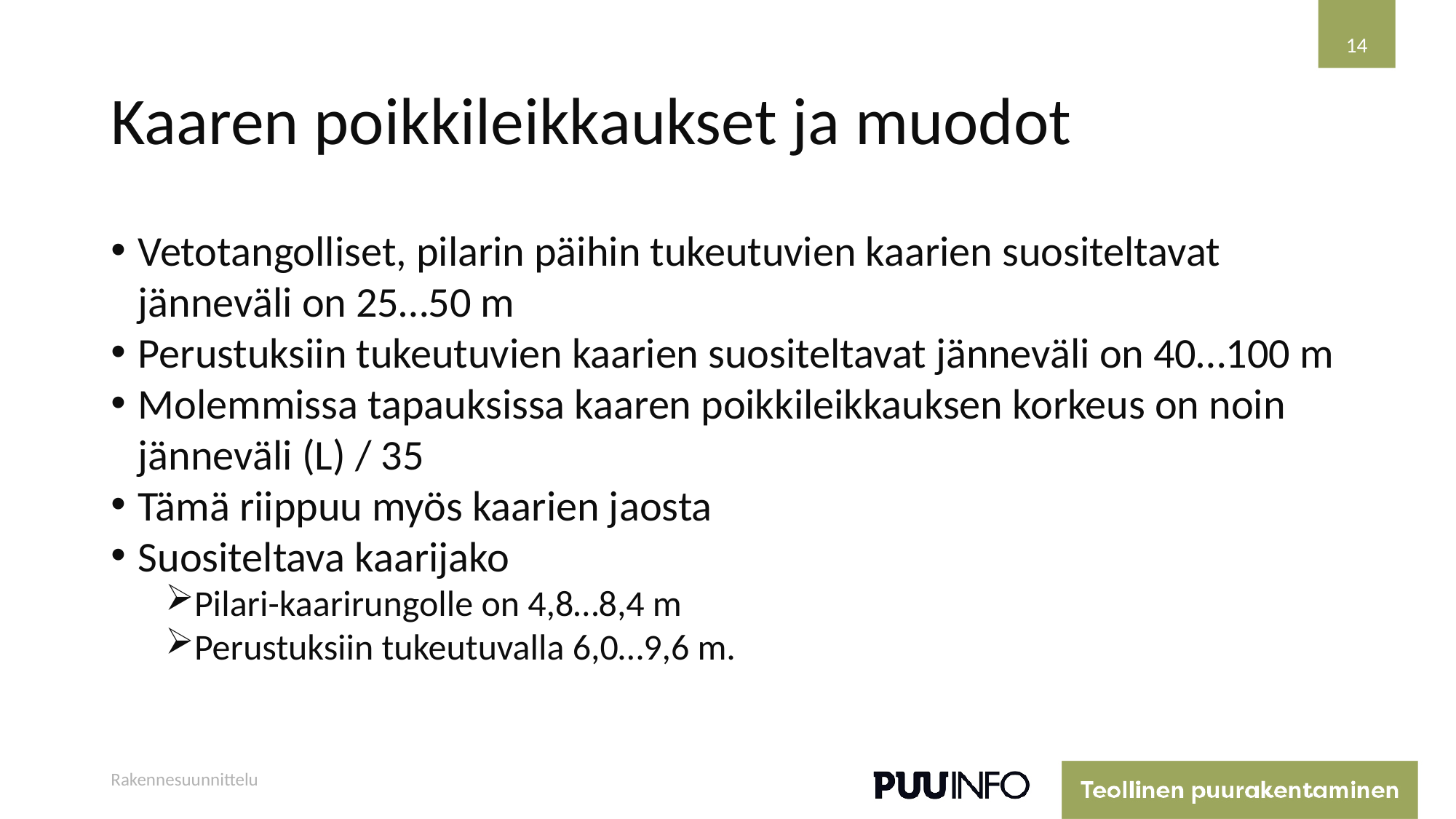

14
# Kaaren poikkileikkaukset ja muodot
Vetotangolliset, pilarin päihin tukeutuvien kaarien suositeltavat jänneväli on 25…50 m
Perustuksiin tukeutuvien kaarien suositeltavat jänneväli on 40…100 m
Molemmissa tapauksissa kaaren poikkileikkauksen korkeus on noin jänneväli (L) / 35
Tämä riippuu myös kaarien jaosta
Suositeltava kaarijako
Pilari-kaarirungolle on 4,8…8,4 m
Perustuksiin tukeutuvalla 6,0…9,6 m.
Rakennesuunnittelu